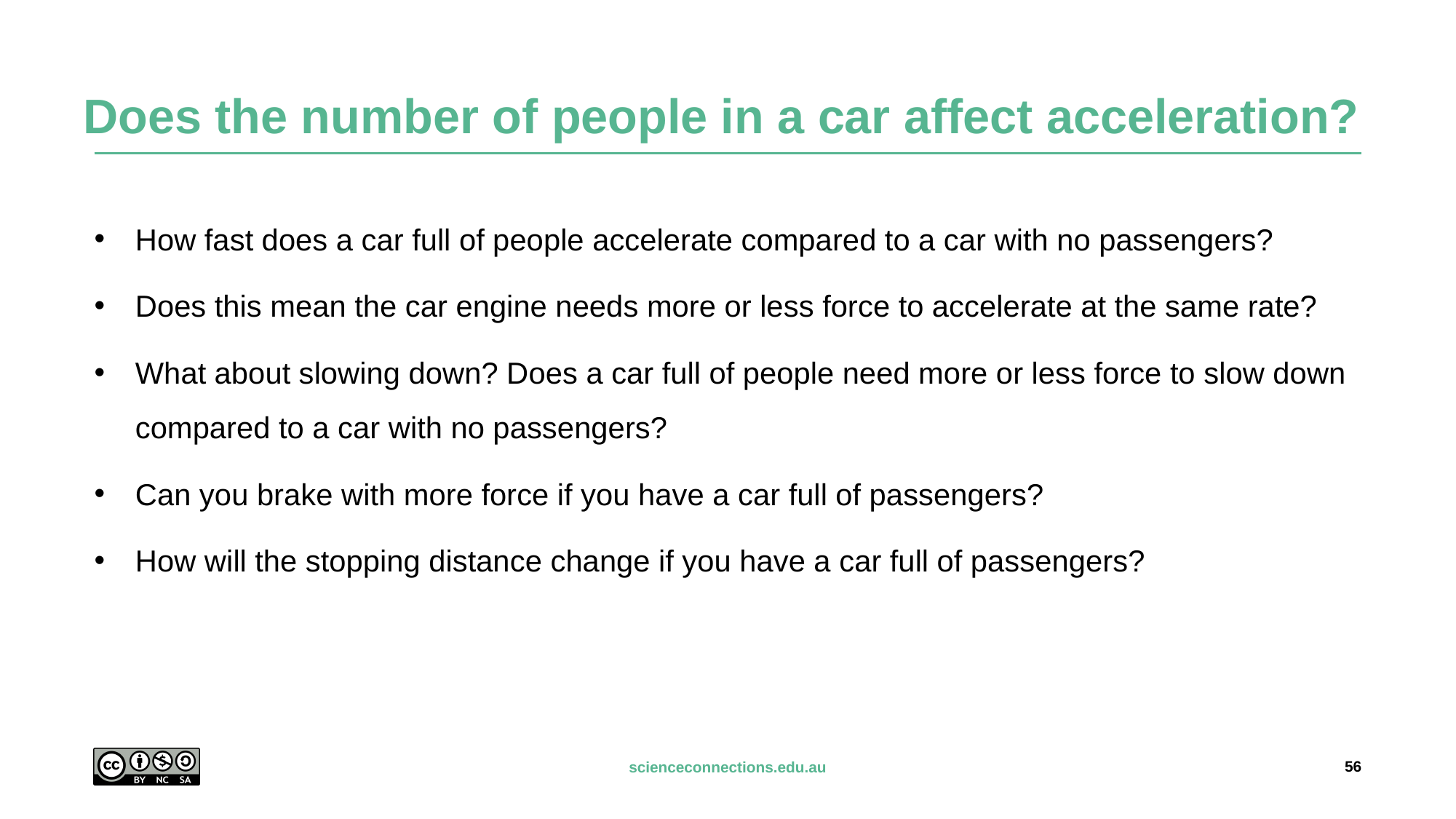

# Does the number of people in a car affect acceleration?
How fast does a car full of people accelerate compared to a car with no passengers?
Does this mean the car engine needs more or less force to accelerate at the same rate?
What about slowing down? Does a car full of people need more or less force to slow down compared to a car with no passengers?
Can you brake with more force if you have a car full of passengers?
How will the stopping distance change if you have a car full of passengers?
56
scienceconnections.edu.au